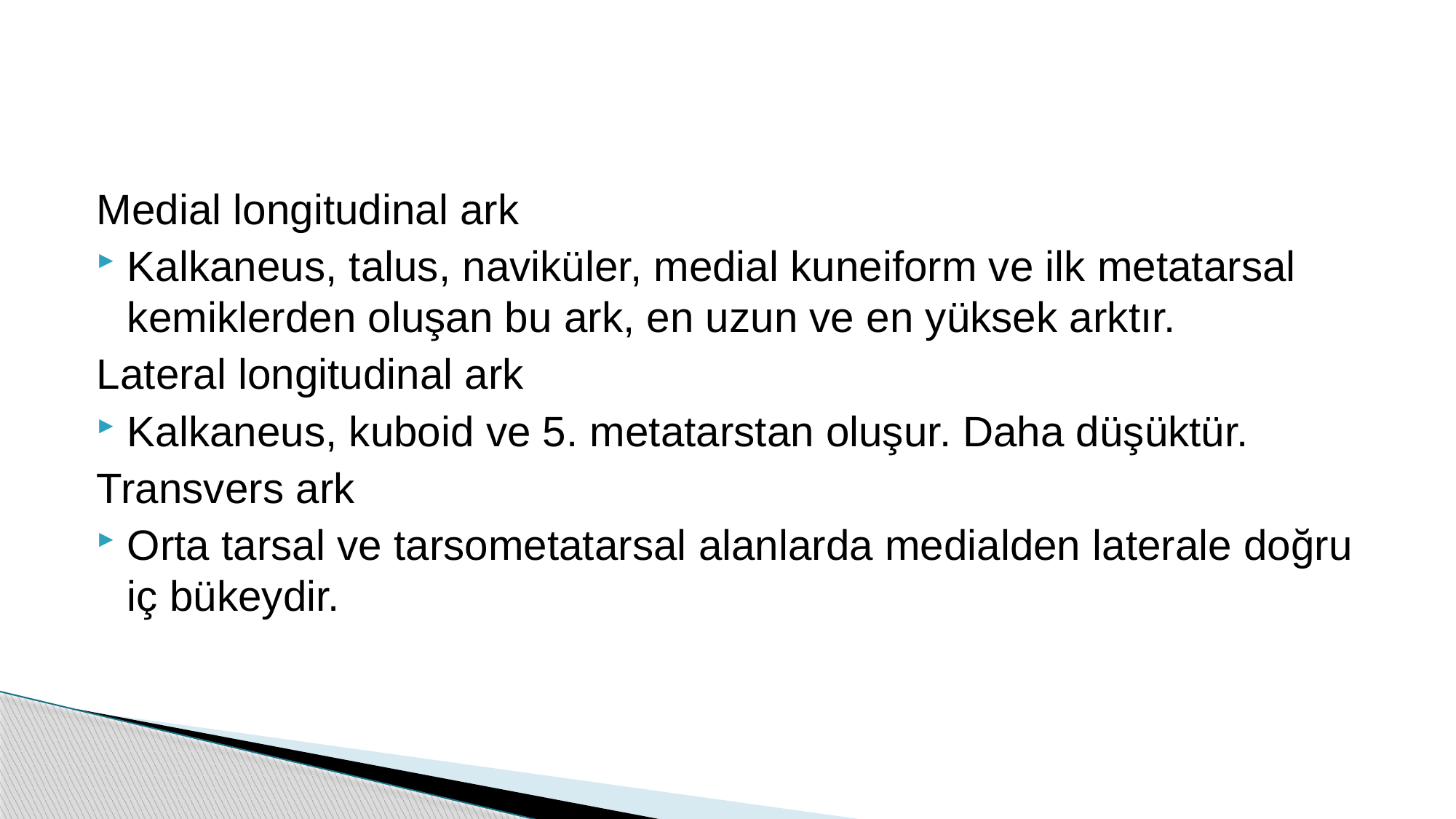

#
Medial longitudinal ark
Kalkaneus, talus, naviküler, medial kuneiform ve ilk metatarsal kemiklerden oluşan bu ark, en uzun ve en yüksek arktır.
Lateral longitudinal ark
Kalkaneus, kuboid ve 5. metatarstan oluşur. Daha düşüktür.
Transvers ark
Orta tarsal ve tarsometatarsal alanlarda medialden laterale doğru iç bükeydir.